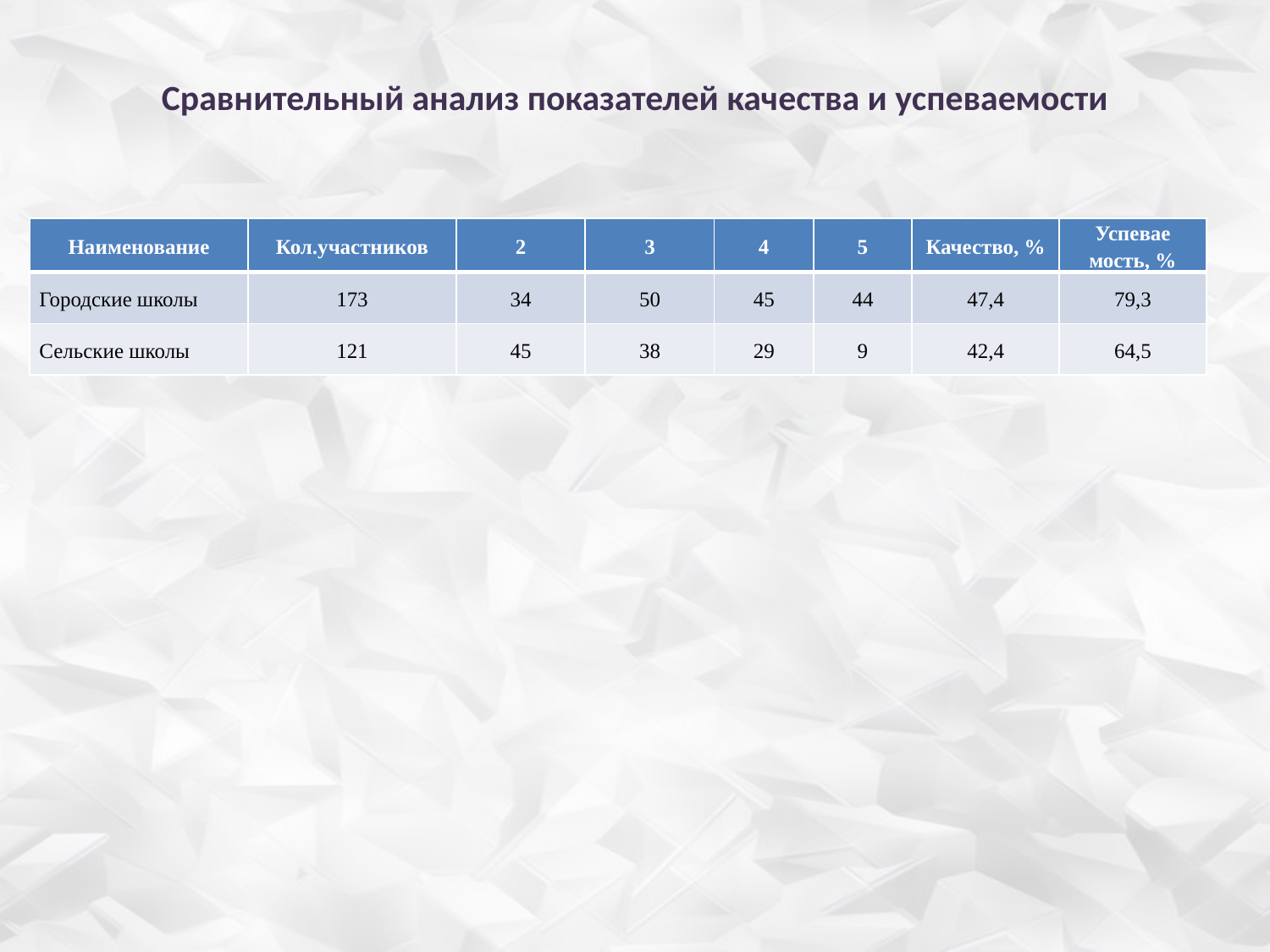

# Сравнительный анализ показателей качества и успеваемости
| Наименование | Кол.участников | 2 | 3 | 4 | 5 | Качество, % | Успевае мость, % |
| --- | --- | --- | --- | --- | --- | --- | --- |
| Городские школы | 173 | 34 | 50 | 45 | 44 | 47,4 | 79,3 |
| Сельские школы | 121 | 45 | 38 | 29 | 9 | 42,4 | 64,5 |